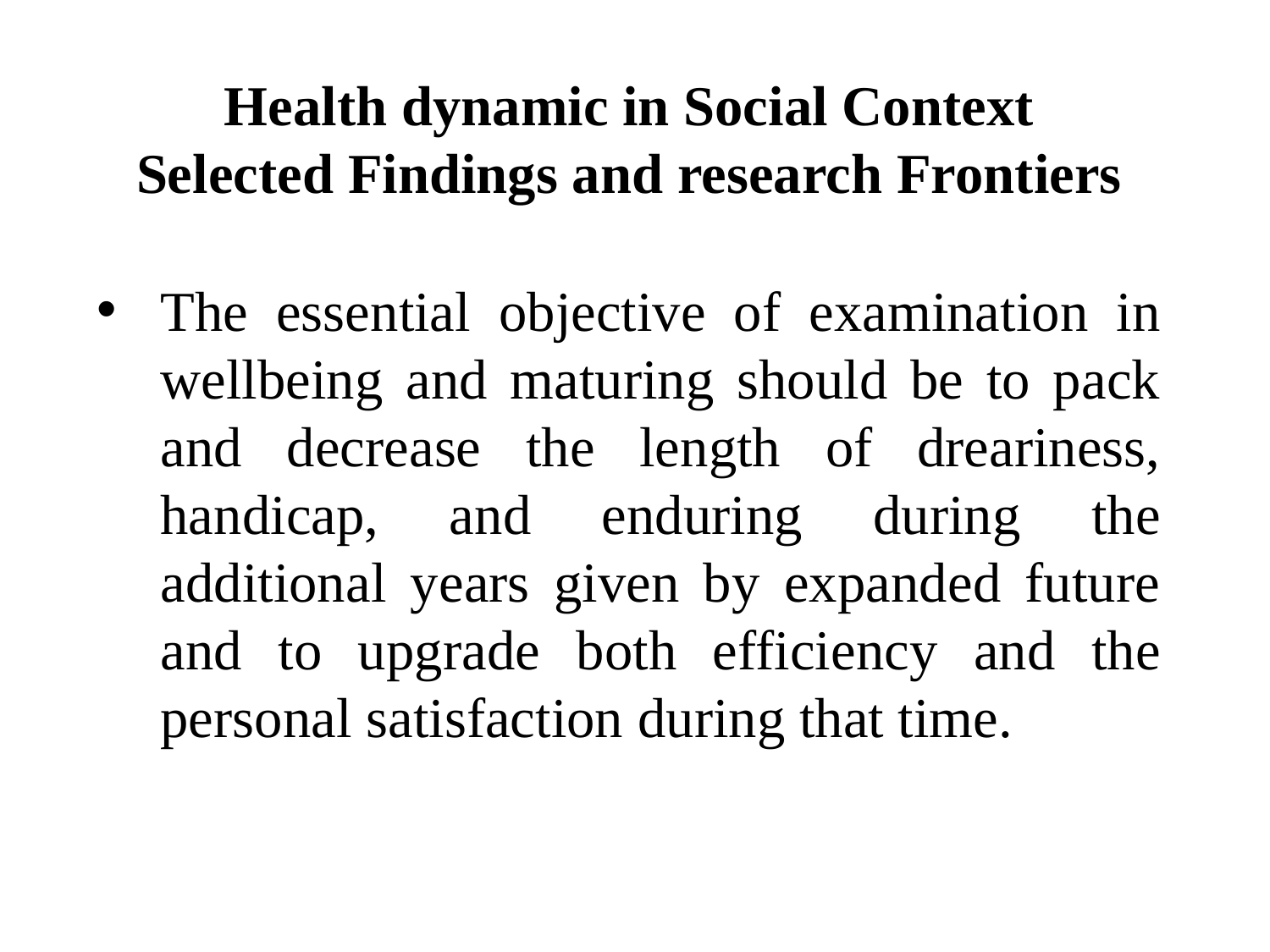

Health dynamic in Social Context Selected Findings and research Frontiers

The essential objective of examination in wellbeing and maturing should be to pack and decrease the length of dreariness, handicap, and enduring during the additional years given by expanded future and to upgrade both efficiency and the personal satisfaction during that time.